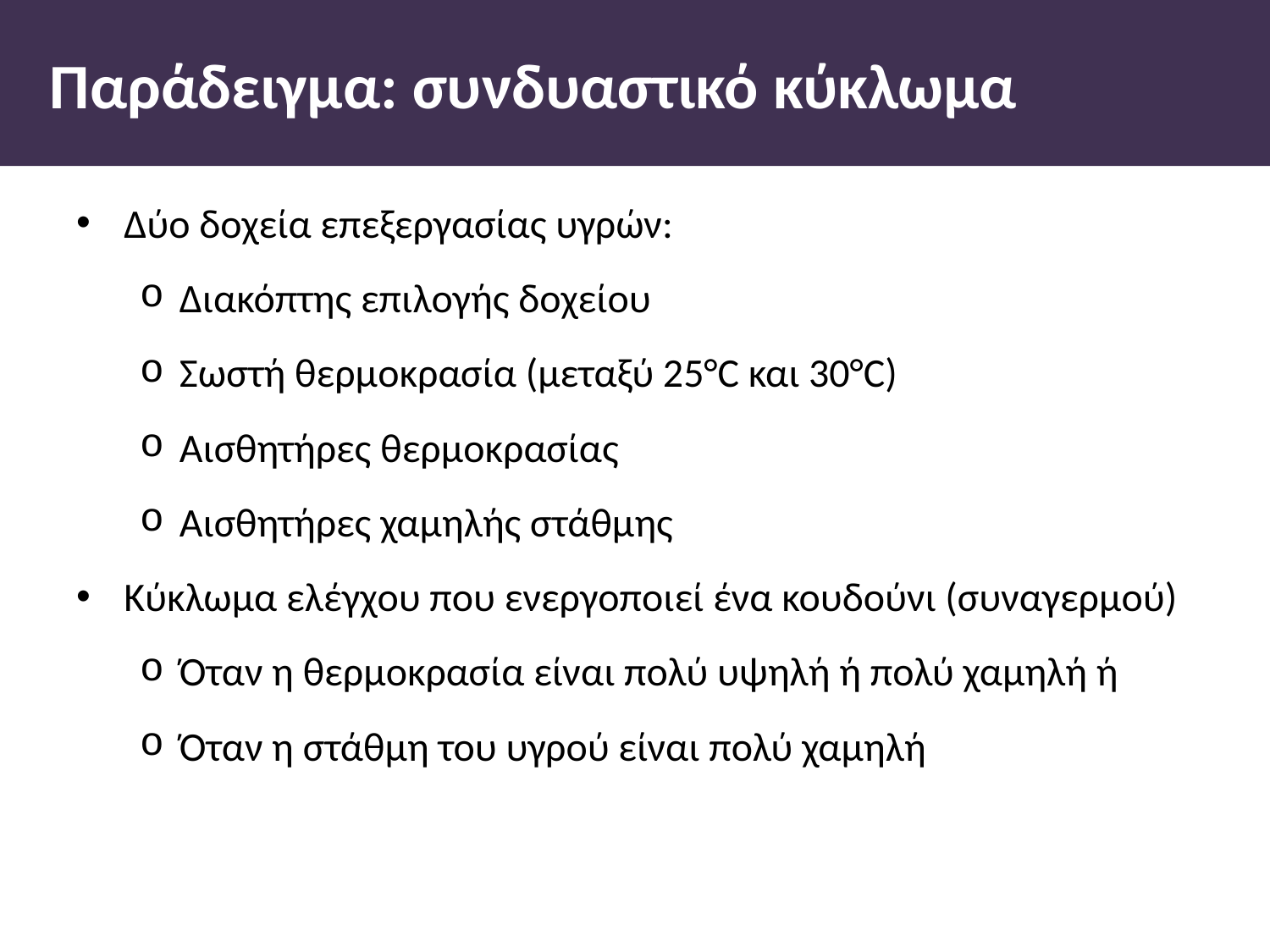

# Παράδειγµα: συνδυαστικό κύκλωµα
∆ύο δοχεία επεξεργασίας υγρών:
∆ιακόπτης επιλογής δοχείου
Σωστή θερµοκρασία (µεταξύ 25°C και 30°C)
Αισθητήρες θερµοκρασίας
Αισθητήρες χαµηλής στάθµης
Κύκλωµα ελέγχου που ενεργοποιεί ένα κουδούνι (συναγερµού)
Όταν η θερµοκρασία είναι πολύ υψηλή ή πολύ χαµηλή ή
Όταν η στάθµη του υγρού είναι πολύ χαµηλή